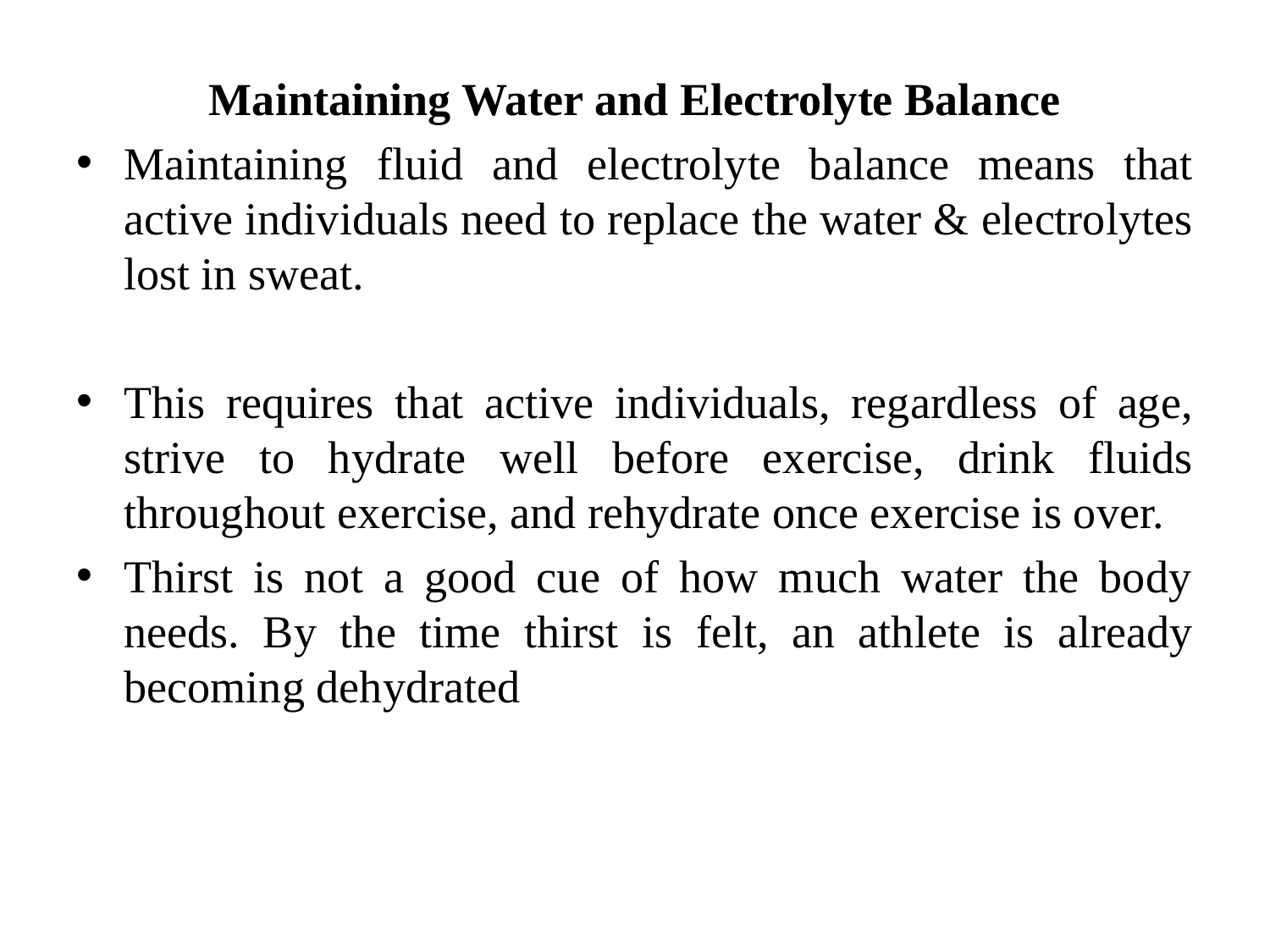

Maintaining Water and Electrolyte Balance
Maintaining fluid and electrolyte balance means that active individuals need to replace the water & electrolytes lost in sweat.

This requires that active individuals, regardless of age, strive to hydrate well before exercise, drink fluids throughout exercise, and rehydrate once exercise is over.
Thirst is not a good cue of how much water the body needs. By the time thirst is felt, an athlete is already becoming dehydrated